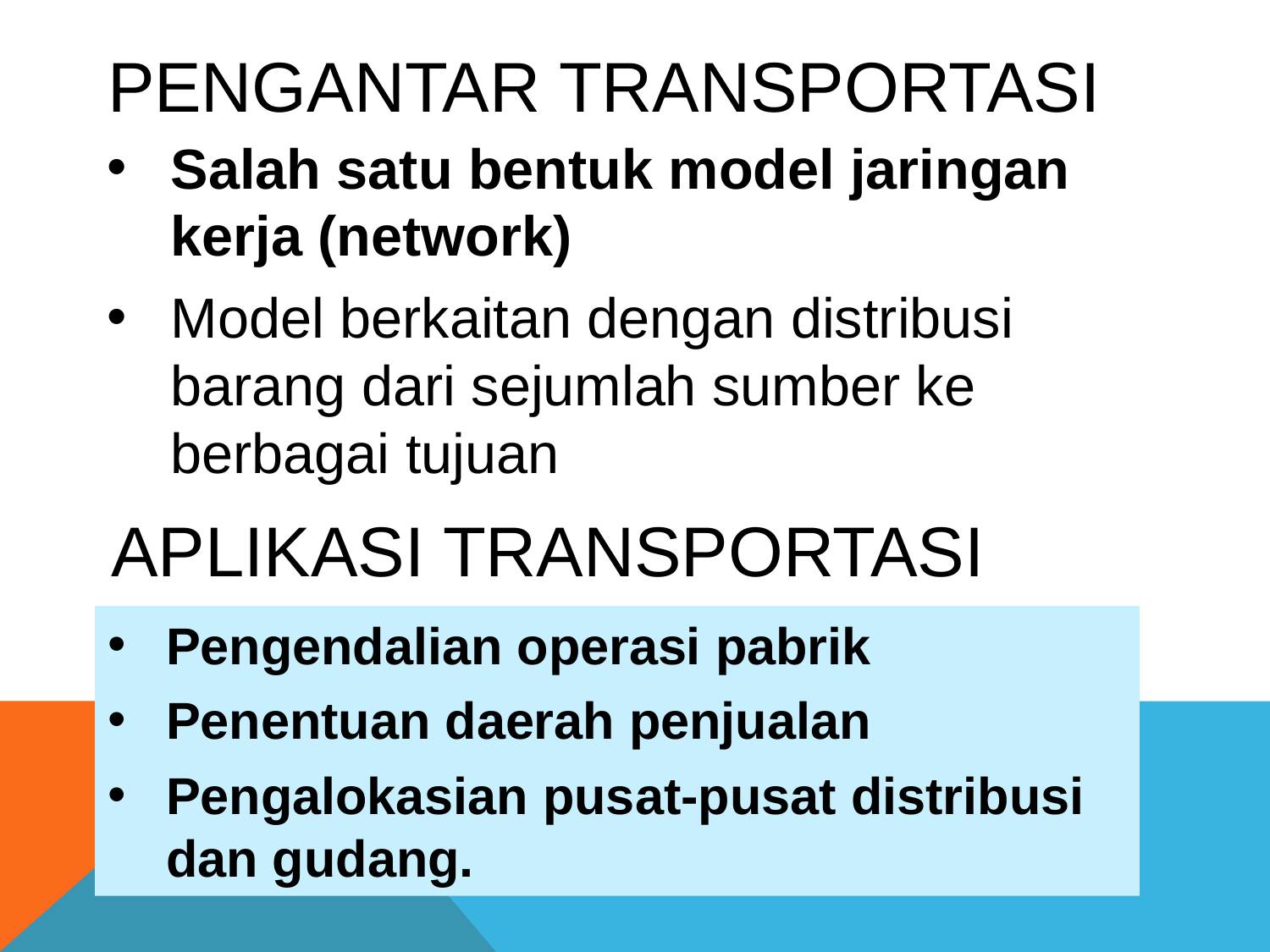

# PENGANTAR TRANSPORTASI
Salah satu bentuk model jaringan kerja (network)
Model berkaitan dengan distribusi barang dari sejumlah sumber ke berbagai tujuan

APLIKASI TRANSPORTASI
Pengendalian operasi pabrik
Penentuan daerah penjualan
Pengalokasian pusat-pusat distribusi dan gudang.